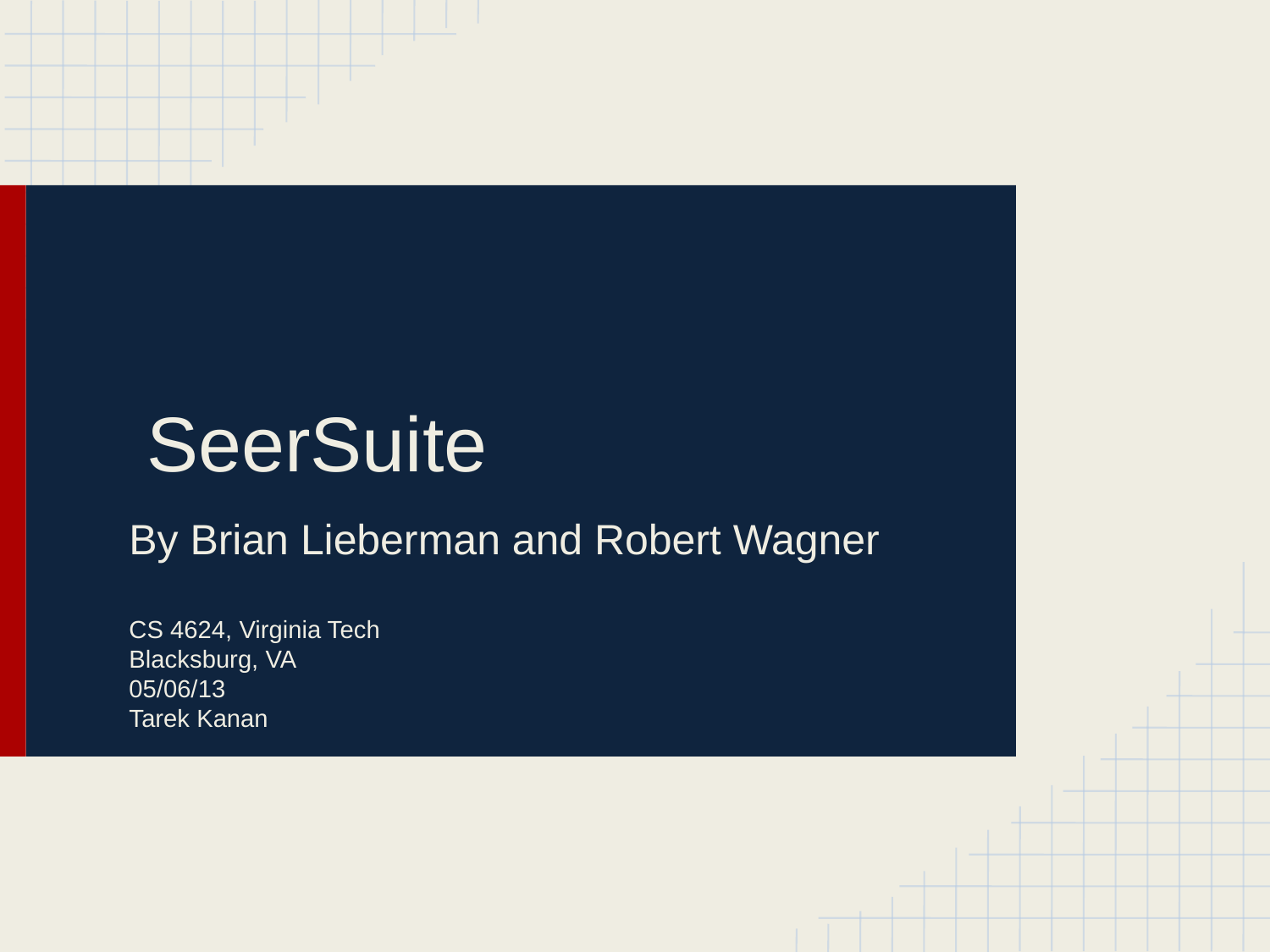

# SeerSuite
By Brian Lieberman and Robert Wagner

CS 4624, Virginia Tech
Blacksburg, VA
05/06/13
Tarek Kanan